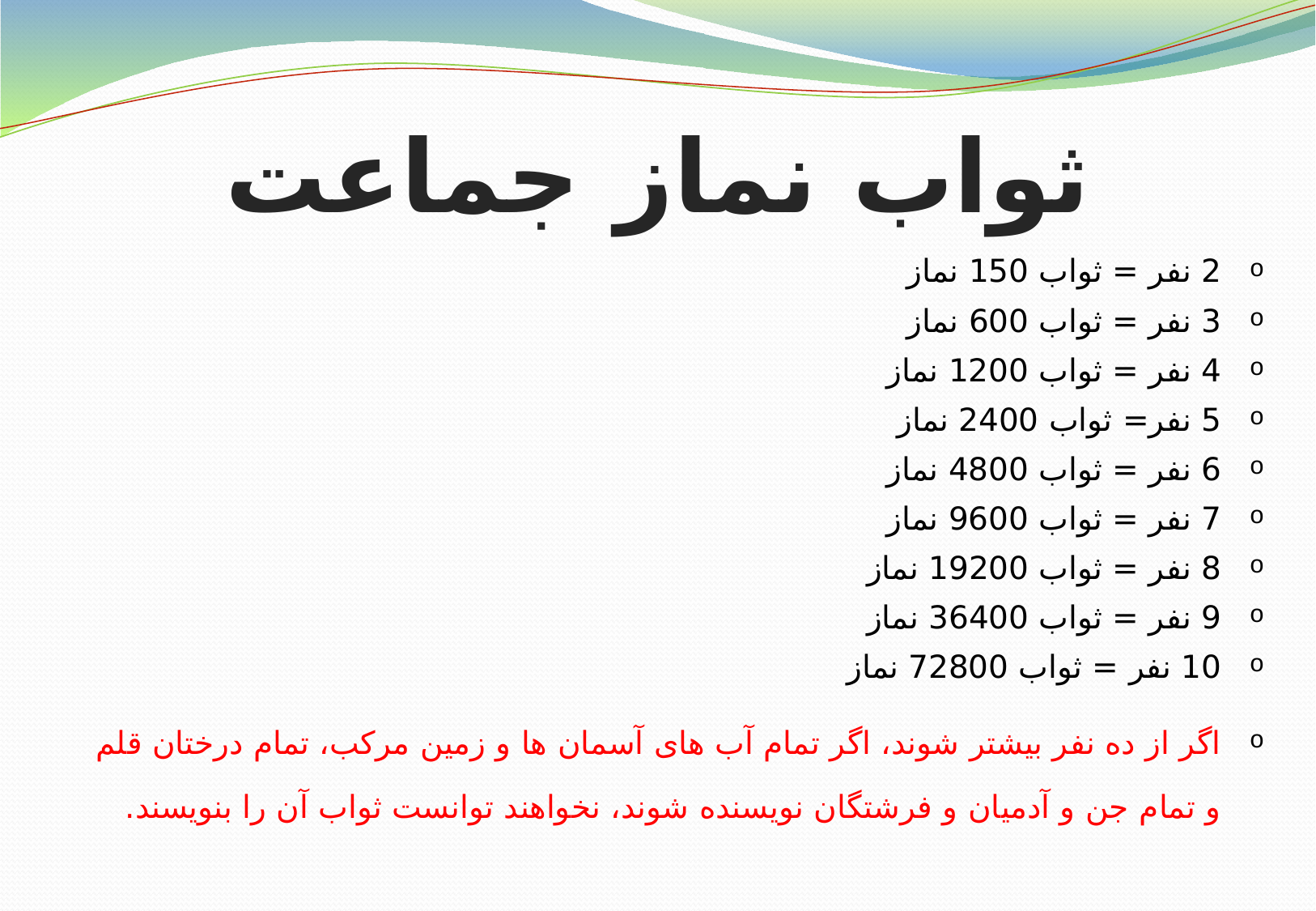

# ثواب نماز جماعت
2 نفر = ثواب 150 نماز
3 نفر = ثواب 600 نماز
4 نفر = ثواب 1200 نماز
5 نفر= ثواب 2400 نماز
6 نفر = ثواب 4800 نماز
7 نفر = ثواب 9600 نماز
8 نفر = ثواب 19200 نماز
9 نفر = ثواب 36400 نماز
10 نفر = ثواب 72800 نماز
اگر از ده نفر بیشتر شوند، اگر تمام آب های آسمان ها و زمین مرکب، تمام درختان قلم و تمام جن و آدمیان و فرشتگان نویسنده شوند، نخواهند توانست ثواب آن را بنویسند.